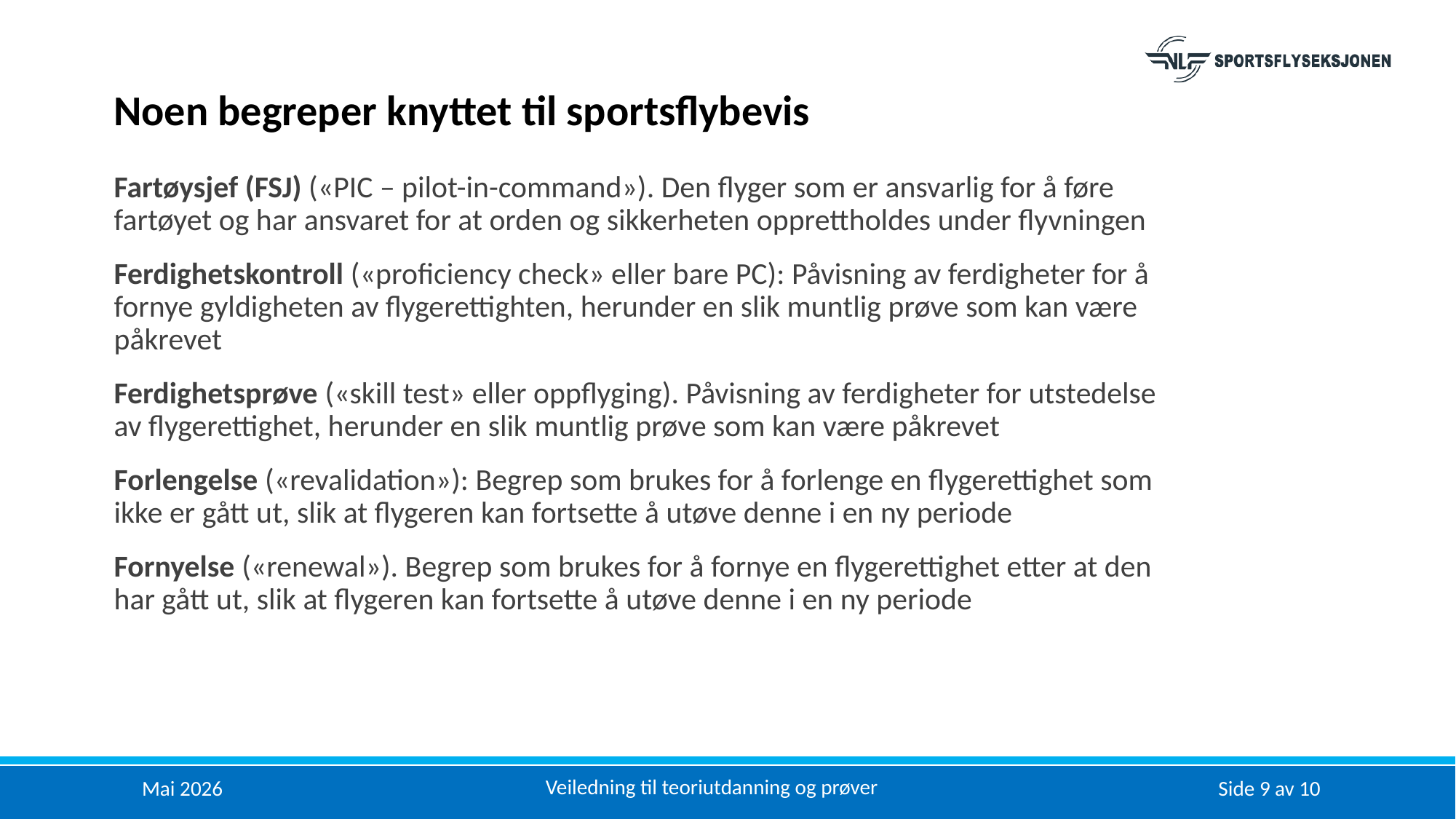

Noen begreper knyttet til sportsflybevis
Fartøysjef (FSJ) («PIC – pilot-in-command»). Den flyger som er ansvarlig for å føre fartøyet og har ansvaret for at orden og sikkerheten opprettholdes under flyvningen
Ferdighetskontroll («proficiency check» eller bare PC): Påvisning av ferdigheter for å fornye gyldigheten av flygerettighten, herunder en slik muntlig prøve som kan være påkrevet
Ferdighetsprøve («skill test» eller oppflyging). Påvisning av ferdigheter for utstedelse av flygerettighet, herunder en slik muntlig prøve som kan være påkrevet
Forlengelse («revalidation»): Begrep som brukes for å forlenge en flygerettighet som ikke er gått ut, slik at flygeren kan fortsette å utøve denne i en ny periode
Fornyelse («renewal»). Begrep som brukes for å fornye en flygerettighet etter at den har gått ut, slik at flygeren kan fortsette å utøve denne i en ny periode